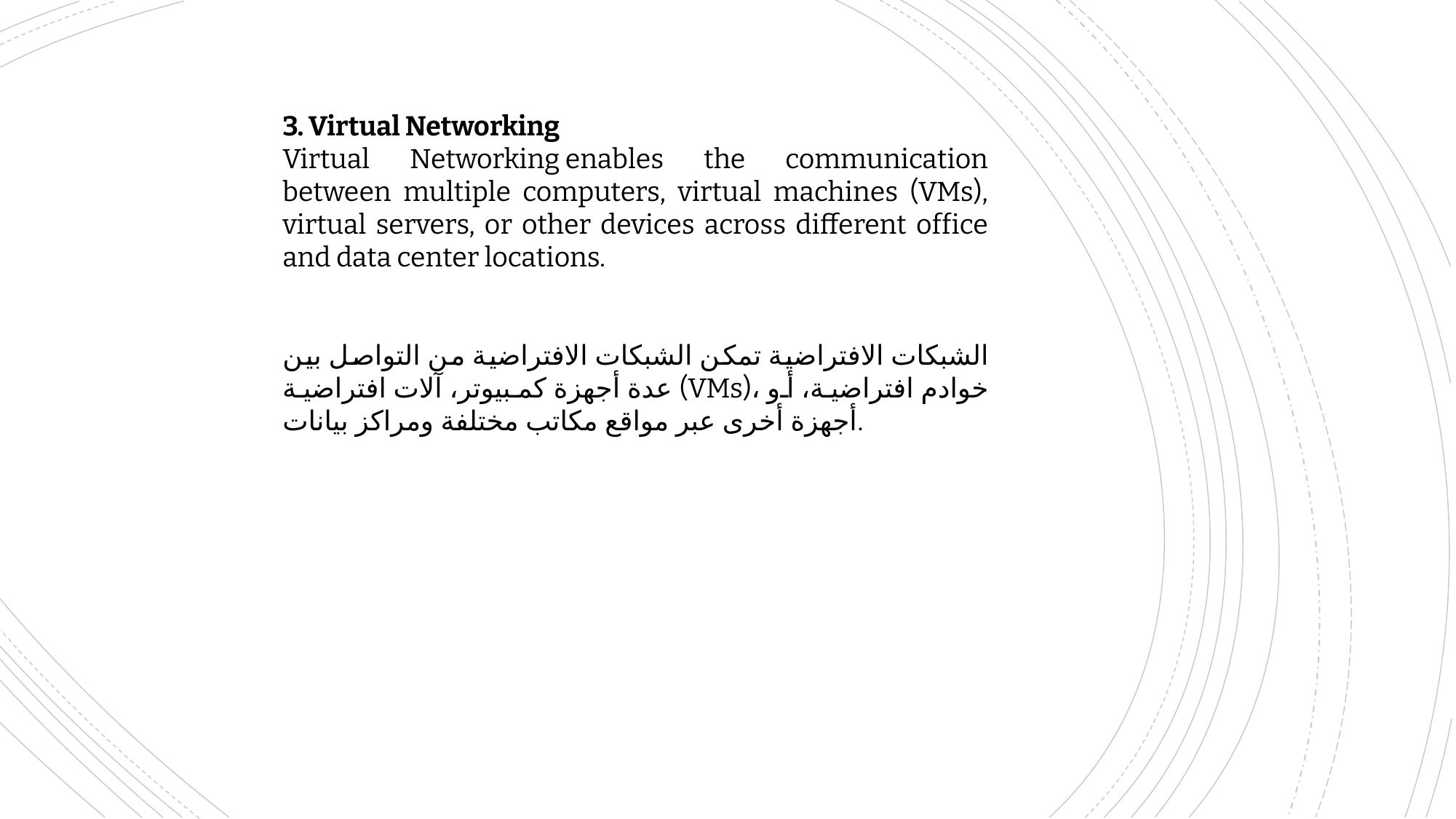

3. Virtual Networking
Virtual Networking enables the communication between multiple computers, virtual machines (VMs), virtual servers, or other devices across different office and data center locations.

الشبكات الافتراضية تمكن الشبكات الافتراضية من التواصل بين عدة أجهزة كمبيوتر، آلات افتراضية (VMs)، خوادم افتراضية، أو أجهزة أخرى عبر مواقع مكاتب مختلفة ومراكز بيانات.